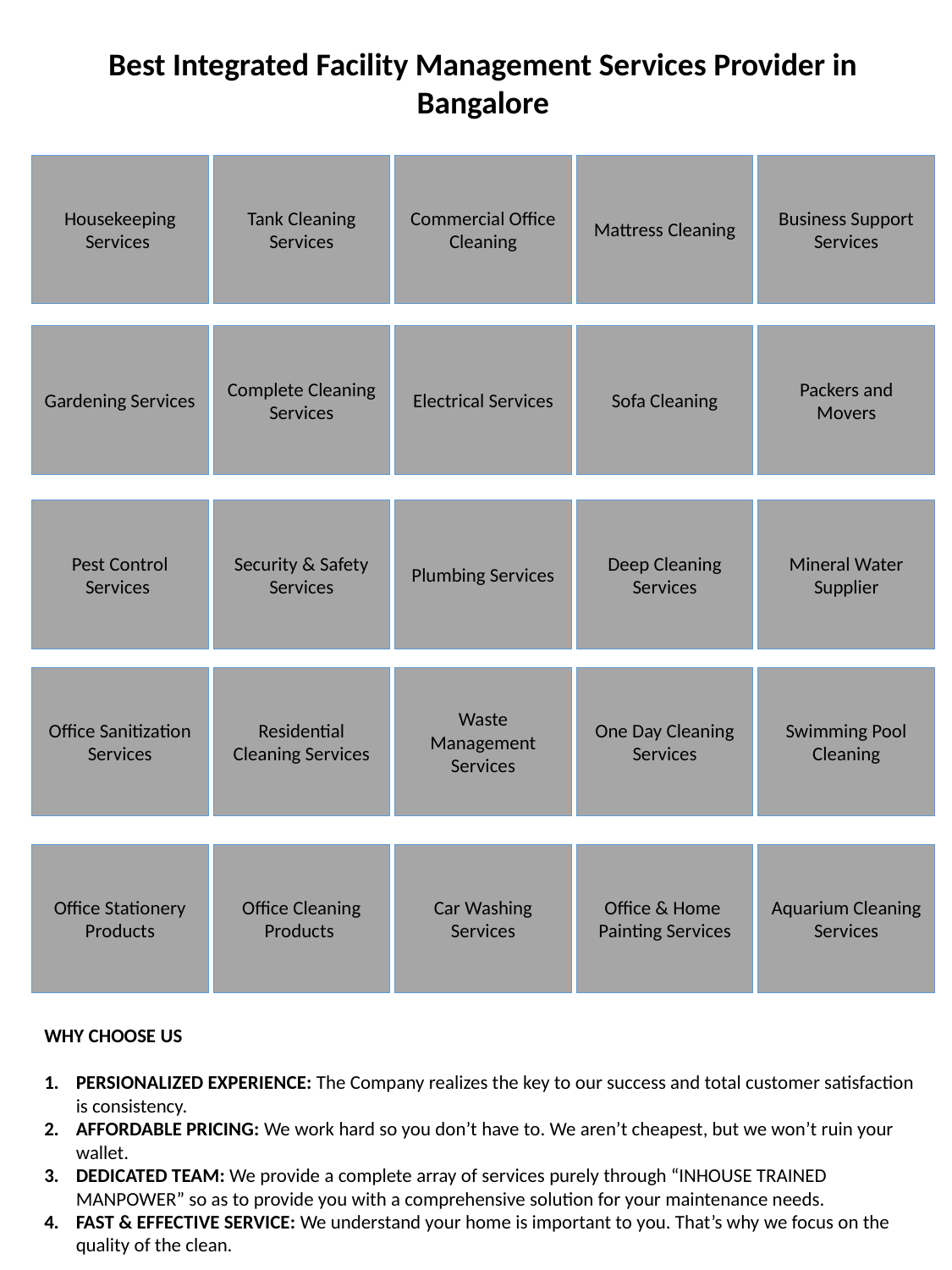

Best Integrated Facility Management Services Provider in Bangalore
Mattress Cleaning
Housekeeping Services
Tank Cleaning Services
Commercial Office Cleaning
Business Support Services
Gardening Services
Complete Cleaning Services
Electrical Services
Sofa Cleaning
Packers and Movers
Pest Control Services
Security & Safety Services
Plumbing Services
Deep Cleaning Services
Mineral Water Supplier
Office Sanitization Services
Residential Cleaning Services
Waste Management Services
One Day Cleaning Services
Swimming Pool Cleaning
Office Stationery Products
Office Cleaning Products
Car Washing Services
Office & Home
Painting Services
Aquarium Cleaning Services
With Image and text design all services
WHY CHOOSE US

PERSIONALIZED EXPERIENCE: The Company realizes the key to our success and total customer satisfaction is consistency.
AFFORDABLE PRICING: We work hard so you don’t have to. We aren’t cheapest, but we won’t ruin your wallet.
DEDICATED TEAM: We provide a complete array of services purely through “INHOUSE TRAINED MANPOWER” so as to provide you with a comprehensive solution for your maintenance needs.
FAST & EFFECTIVE SERVICE: We understand your home is important to you. That’s why we focus on the quality of the clean.